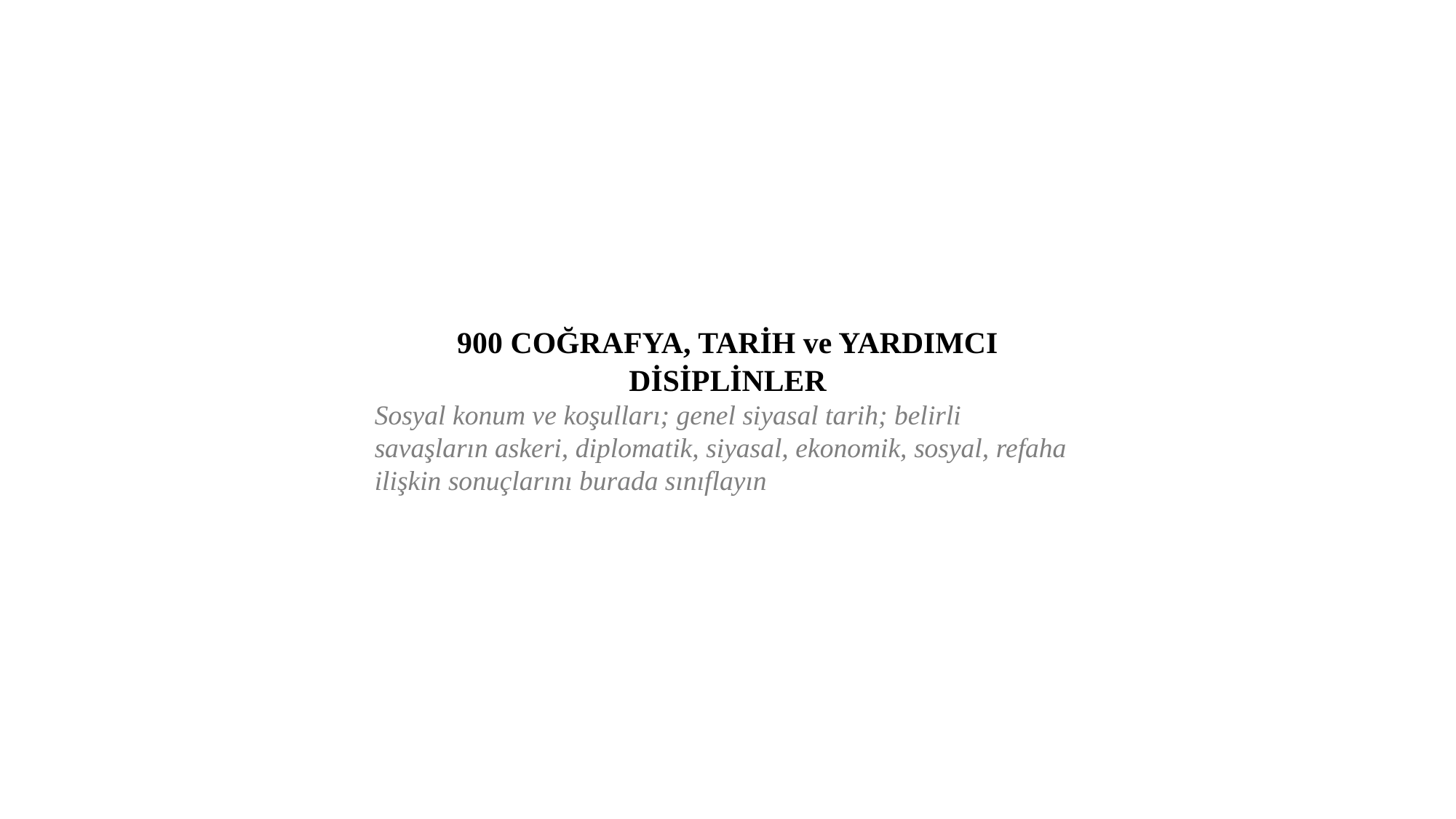

#

900 COĞRAFYA, TARİH ve YARDIMCI DİSİPLİNLER
Sosyal konum ve koşulları; genel siyasal tarih; belirli savaşların askeri, diplomatik, siyasal, ekonomik, sosyal, refaha ilişkin sonuçlarını burada sınıflayın